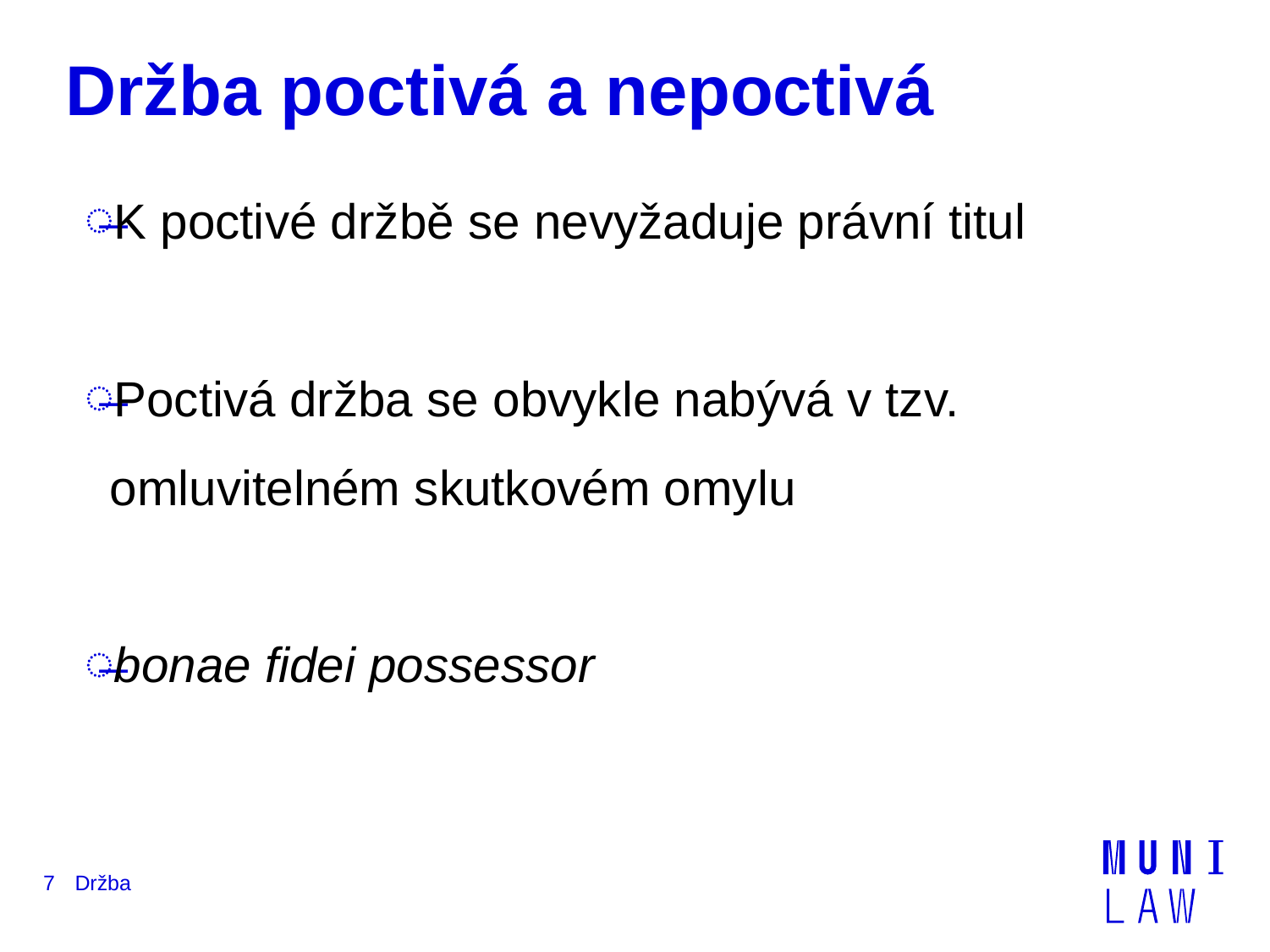

# Držba poctivá a nepoctivá
K poctivé držbě se nevyžaduje právní titul

Poctivá držba se obvykle nabývá v tzv. omluvitelném skutkovém omylu

bonae fidei possessor

7
Držba